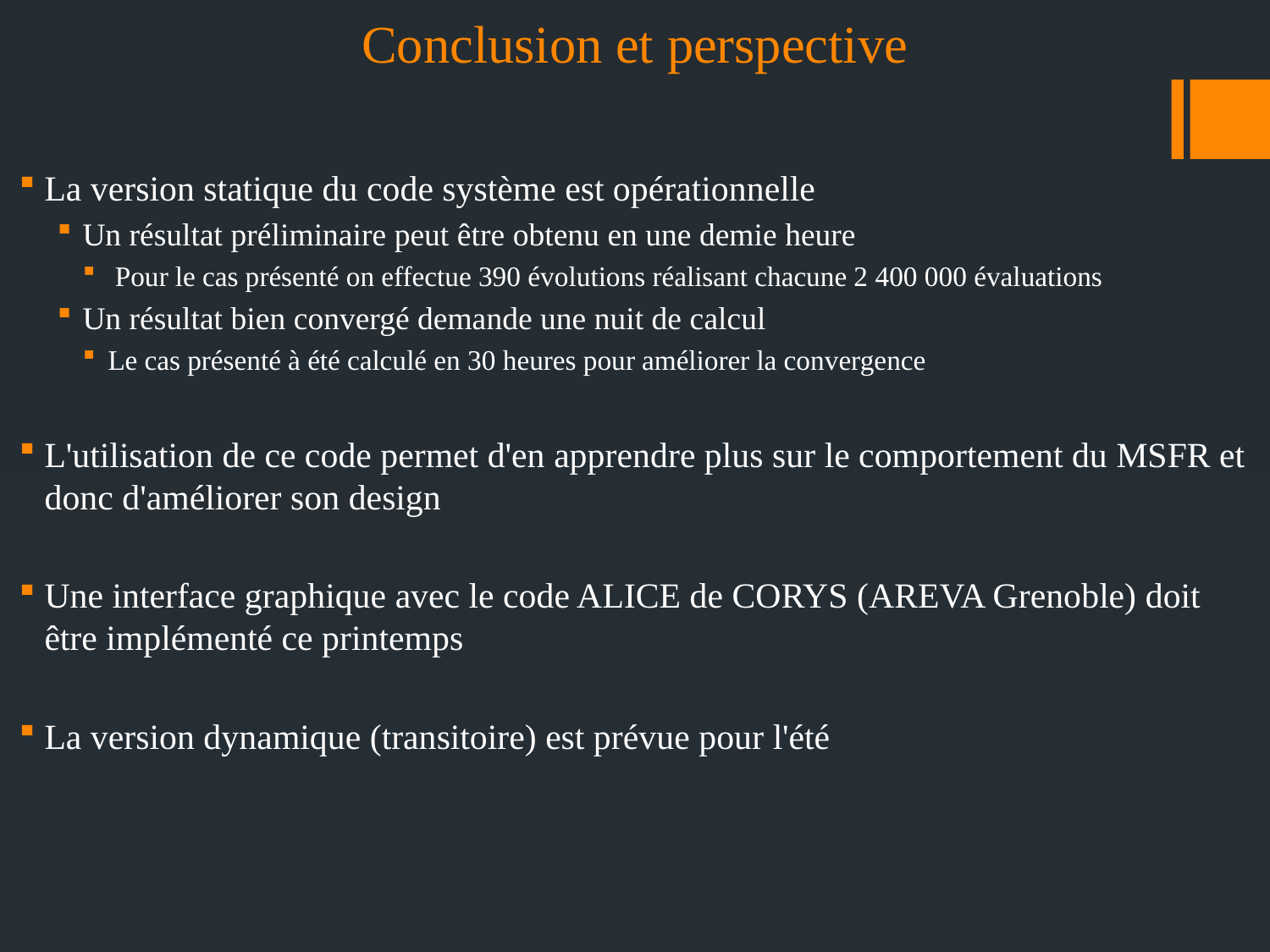

# Conclusion et perspective
La version statique du code système est opérationnelle
Un résultat préliminaire peut être obtenu en une demie heure
 Pour le cas présenté on effectue 390 évolutions réalisant chacune 2 400 000 évaluations
Un résultat bien convergé demande une nuit de calcul
Le cas présenté à été calculé en 30 heures pour améliorer la convergence

L'utilisation de ce code permet d'en apprendre plus sur le comportement du MSFR et donc d'améliorer son design

Une interface graphique avec le code ALICE de CORYS (AREVA Grenoble) doit être implémenté ce printemps

La version dynamique (transitoire) est prévue pour l'été